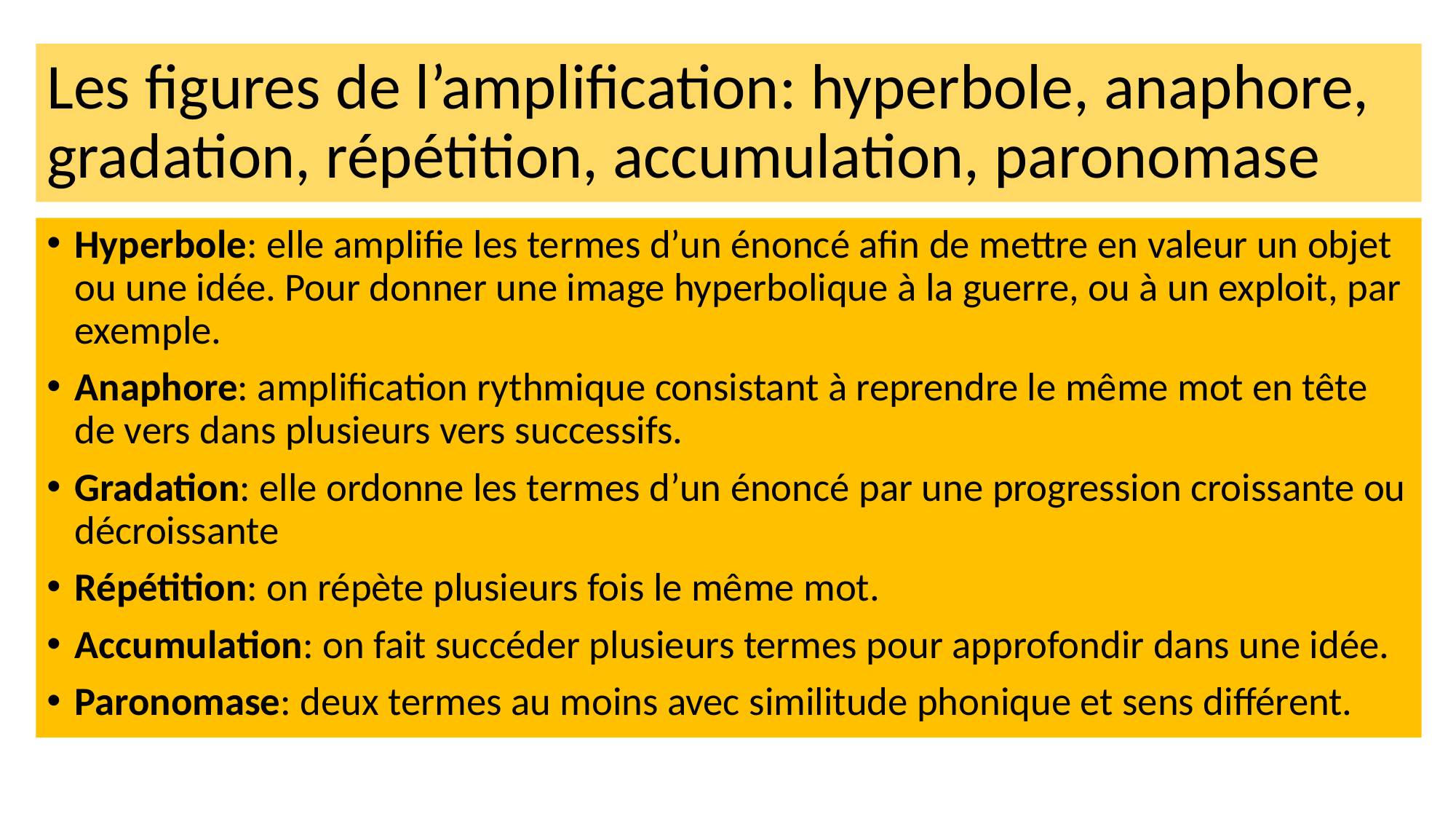

# Les figures de l’amplification: hyperbole, anaphore, gradation, répétition, accumulation, paronomase
Hyperbole: elle amplifie les termes d’un énoncé afin de mettre en valeur un objet ou une idée. Pour donner une image hyperbolique à la guerre, ou à un exploit, par exemple.
Anaphore: amplification rythmique consistant à reprendre le même mot en tête de vers dans plusieurs vers successifs.
Gradation: elle ordonne les termes d’un énoncé par une progression croissante ou décroissante
Répétition: on répète plusieurs fois le même mot.
Accumulation: on fait succéder plusieurs termes pour approfondir dans une idée.
Paronomase: deux termes au moins avec similitude phonique et sens différent.